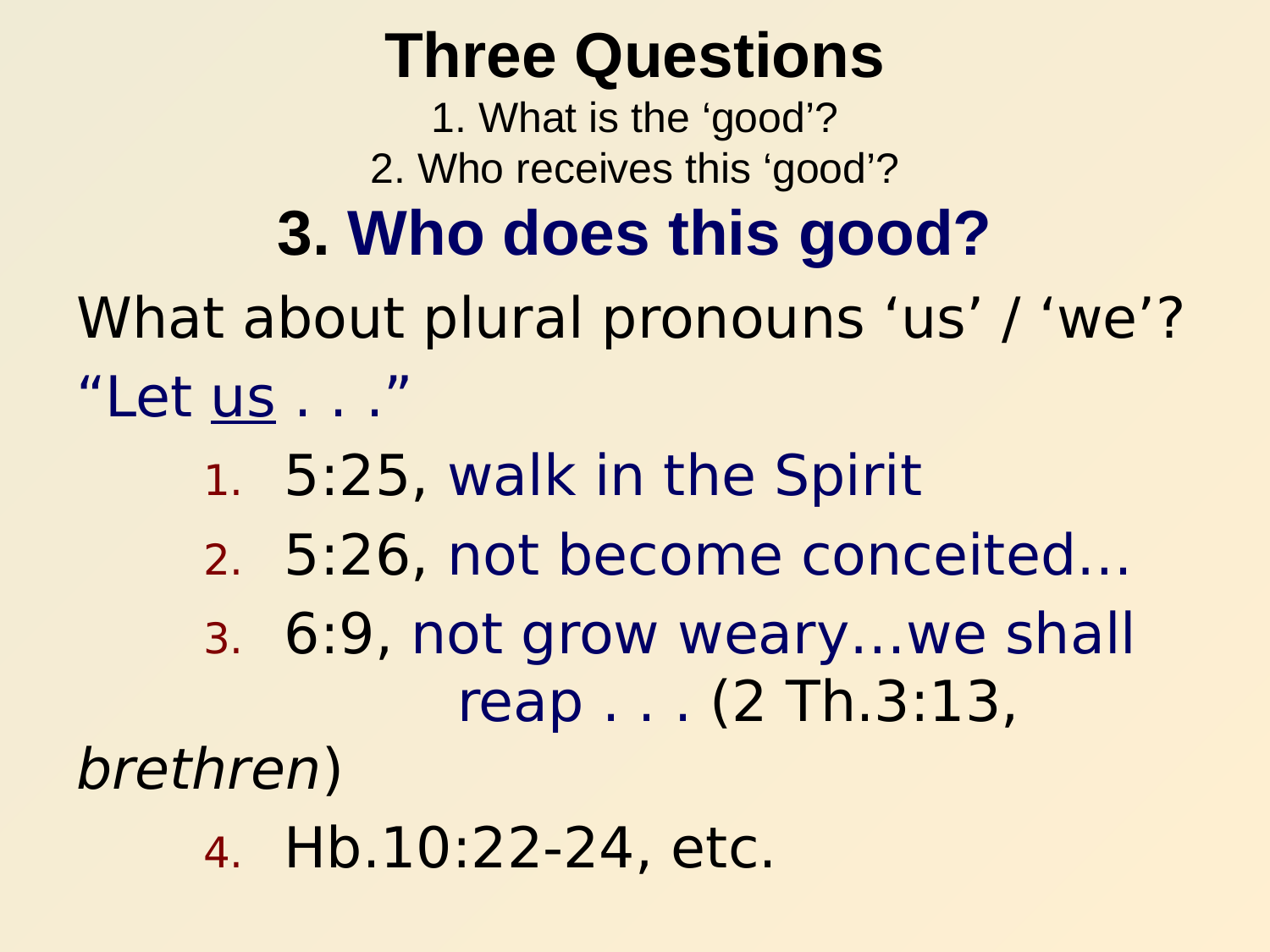

# Three Questions 1. What is the ‘good’? 2. Who receives this ‘good’? 3. Who does this good?
What about plural pronouns ‘us’ / ‘we’?
“Let us . . .”
	1.   5:25, walk in the Spirit
	2.   5:26, not become conceited…
	3.   6:9, not grow weary…we shall 			reap . . . (2 Th.3:13, brethren)
	4.   Hb.10:22-24, etc.